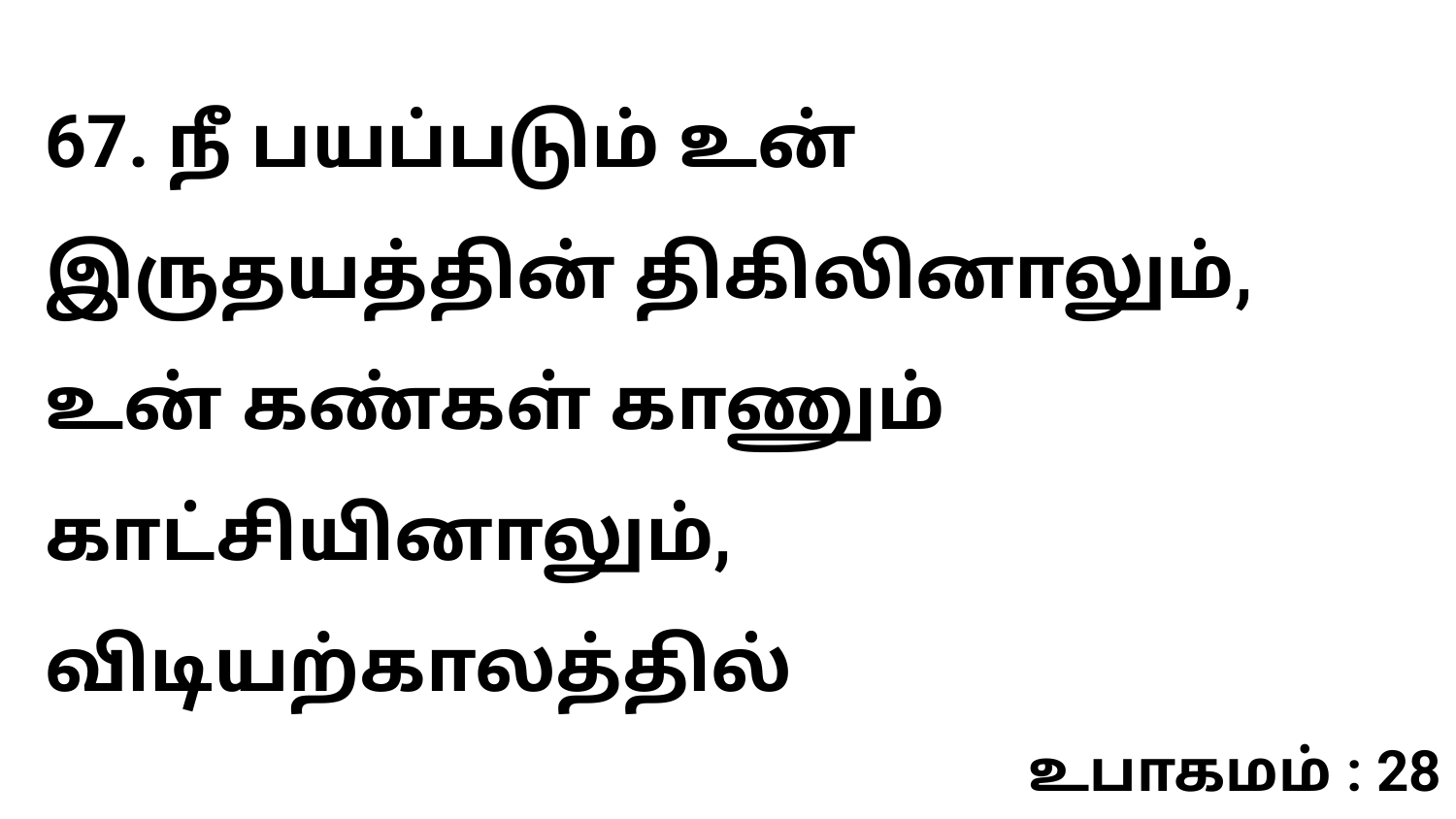

67. நீ பயப்படும் உன் இருதயத்தின் திகிலினாலும், உன் கண்கள் காணும் காட்சியினாலும், விடியற்காலத்தில்
உபாகமம் : 28